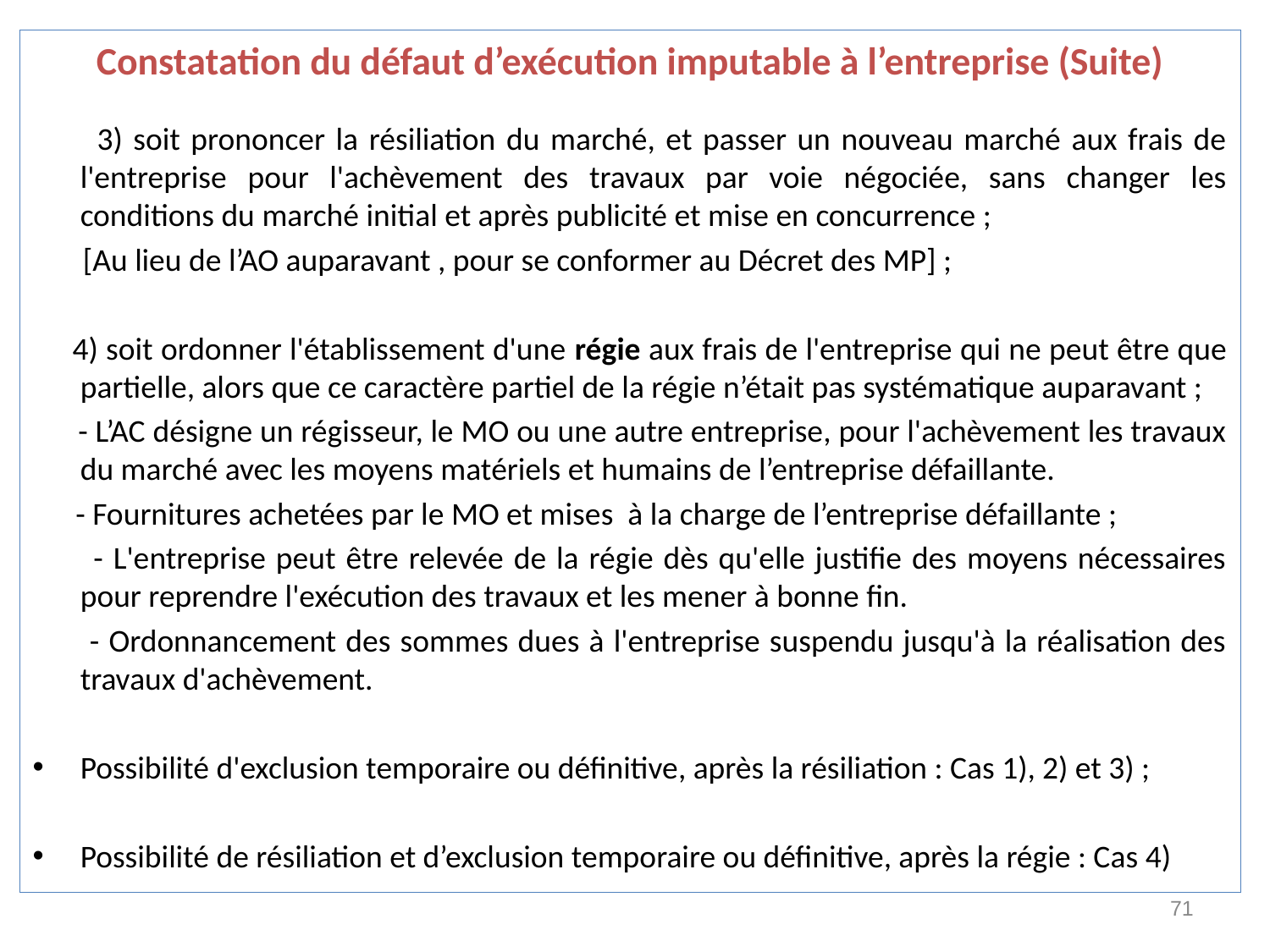

Constatation du défaut d’exécution imputable à l’entreprise (Suite)

      3) soit prononcer la résiliation du marché, et passer un nouveau marché aux frais de l'entreprise pour l'achèvement des travaux par voie négociée, sans changer les conditions du marché initial et après publicité et mise en concurrence ;
       [Au lieu de l’AO auparavant , pour se conformer au Décret des MP] ;

     4) soit ordonner l'établissement d'une régie aux frais de l'entreprise qui ne peut être que partielle, alors que ce caractère partiel de la régie n’était pas systématique auparavant ;
      - L’AC désigne un régisseur, le MO ou une autre entreprise, pour l'achèvement les travaux du marché avec les moyens matériels et humains de l’entreprise défaillante.
      - Fournitures achetées par le MO et mises  à la charge de l’entreprise défaillante ;
      - L'entreprise peut être relevée de la régie dès qu'elle justifie des moyens nécessaires pour reprendre l'exécution des travaux et les mener à bonne fin.
      - Ordonnancement des sommes dues à l'entreprise suspendu jusqu'à la réalisation des travaux d'achèvement.

Possibilité d'exclusion temporaire ou définitive, après la résiliation : Cas 1), 2) et 3) ;

Possibilité de résiliation et d’exclusion temporaire ou définitive, après la régie : Cas 4)

71